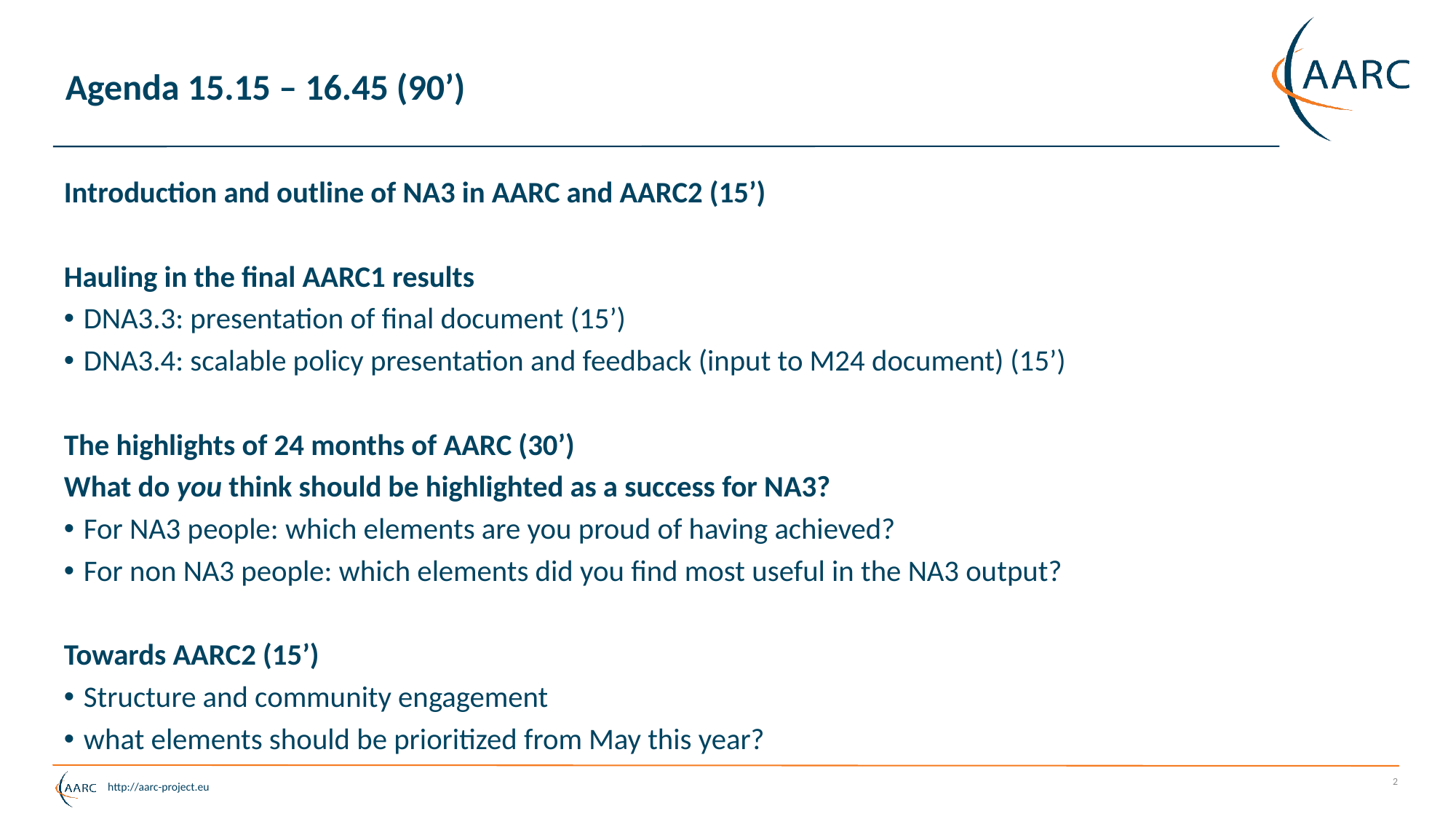

# Agenda 15.15 – 16.45 (90’)
Introduction and outline of NA3 in AARC and AARC2 (15’)

Hauling in the final AARC1 results
DNA3.3: presentation of final document (15’)
DNA3.4: scalable policy presentation and feedback (input to M24 document) (15’)

The highlights of 24 months of AARC (30’)
What do you think should be highlighted as a success for NA3?
For NA3 people: which elements are you proud of having achieved?
For non NA3 people: which elements did you find most useful in the NA3 output?

Towards AARC2 (15’)
Structure and community engagement
what elements should be prioritized from May this year?
2